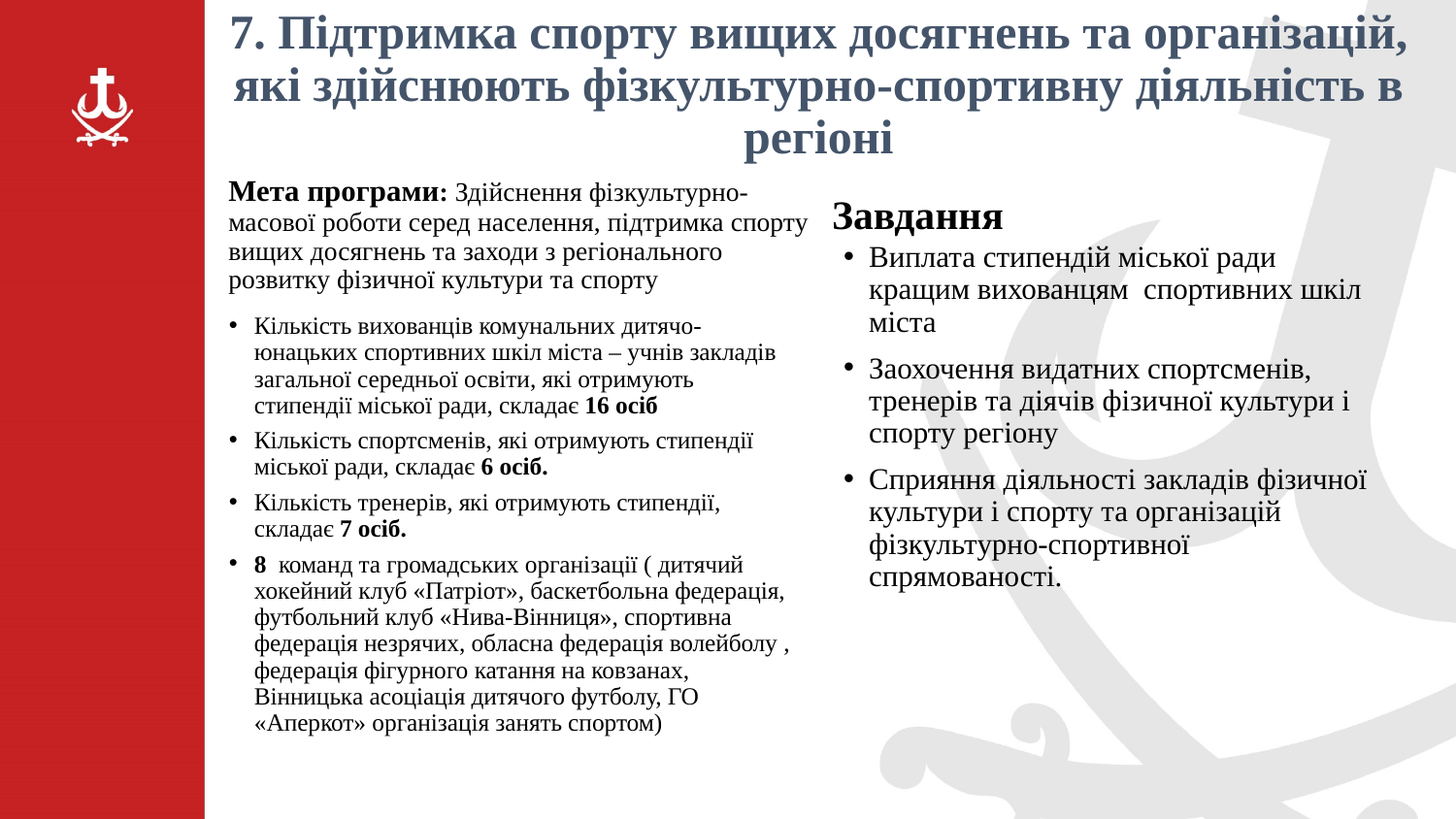

7. Підтримка спорту вищих досягнень та організацій, які здійснюють фізкультурно-спортивну діяльність в регіоні
Мета програми: Здійснення фізкультурно-масової роботи серед населення, підтримка спорту вищих досягнень та заходи з регіонального розвитку фізичної культури та спорту
Завдання

Виплата стипендій міської ради кращим вихованцям  спортивних шкіл міста
Заохочення видатних спортсменів, тренерів та діячів фізичної культури і спорту регіону
Сприяння діяльності закладів фізичної культури і спорту та організацій фізкультурно-спортивної спрямованості.
Кількість вихованців комунальних дитячо-юнацьких спортивних шкіл міста – учнів закладів загальної середньої освіти, які отримують стипендії міської ради, складає 16 осіб
Кількість спортсменів, які отримують стипендії міської ради, складає 6 осіб.
Кількість тренерів, які отримують стипендії, складає 7 осіб.
8  команд та громадських організації ( дитячий хокейний клуб «Патріот», баскетбольна федерація, футбольний клуб «Нива-Вінниця», спортивна федерація незрячих, обласна федерація волейболу , федерація фігурного катання на ковзанах, Вінницька асоціація дитячого футболу, ГО «Аперкот» організація занять спортом)